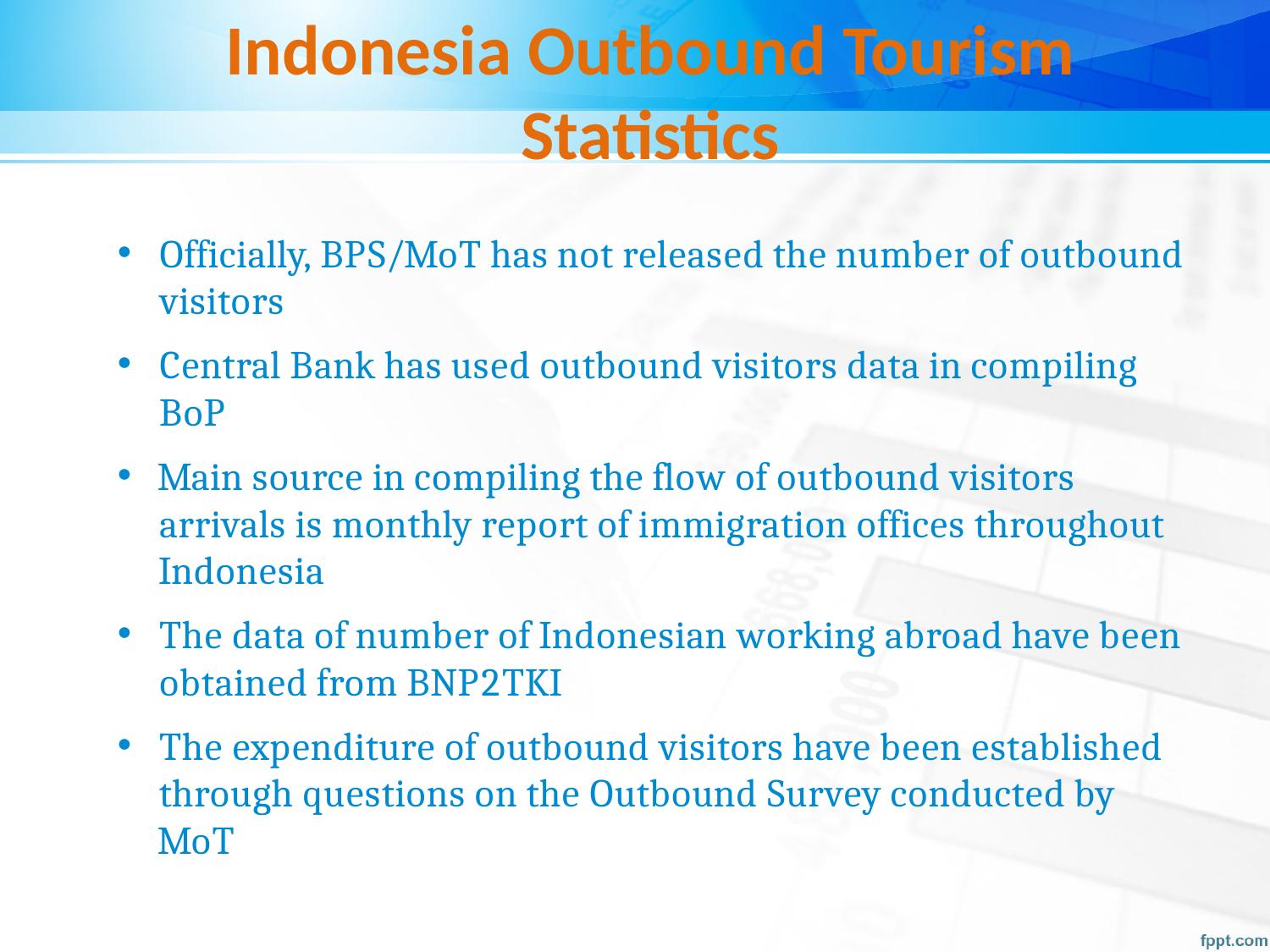

# Indonesia Outbound Tourism Statistics
Officially, BPS/MoT has not released the number of outbound visitors
Central Bank has used outbound visitors data in compiling BoP
Main source in compiling the flow of outbound visitors arrivals is monthly report of immigration offices throughout Indonesia
The data of number of Indonesian working abroad have been obtained from BNP2TKI
The expenditure of outbound visitors have been established through questions on the Outbound Survey conducted by MoT